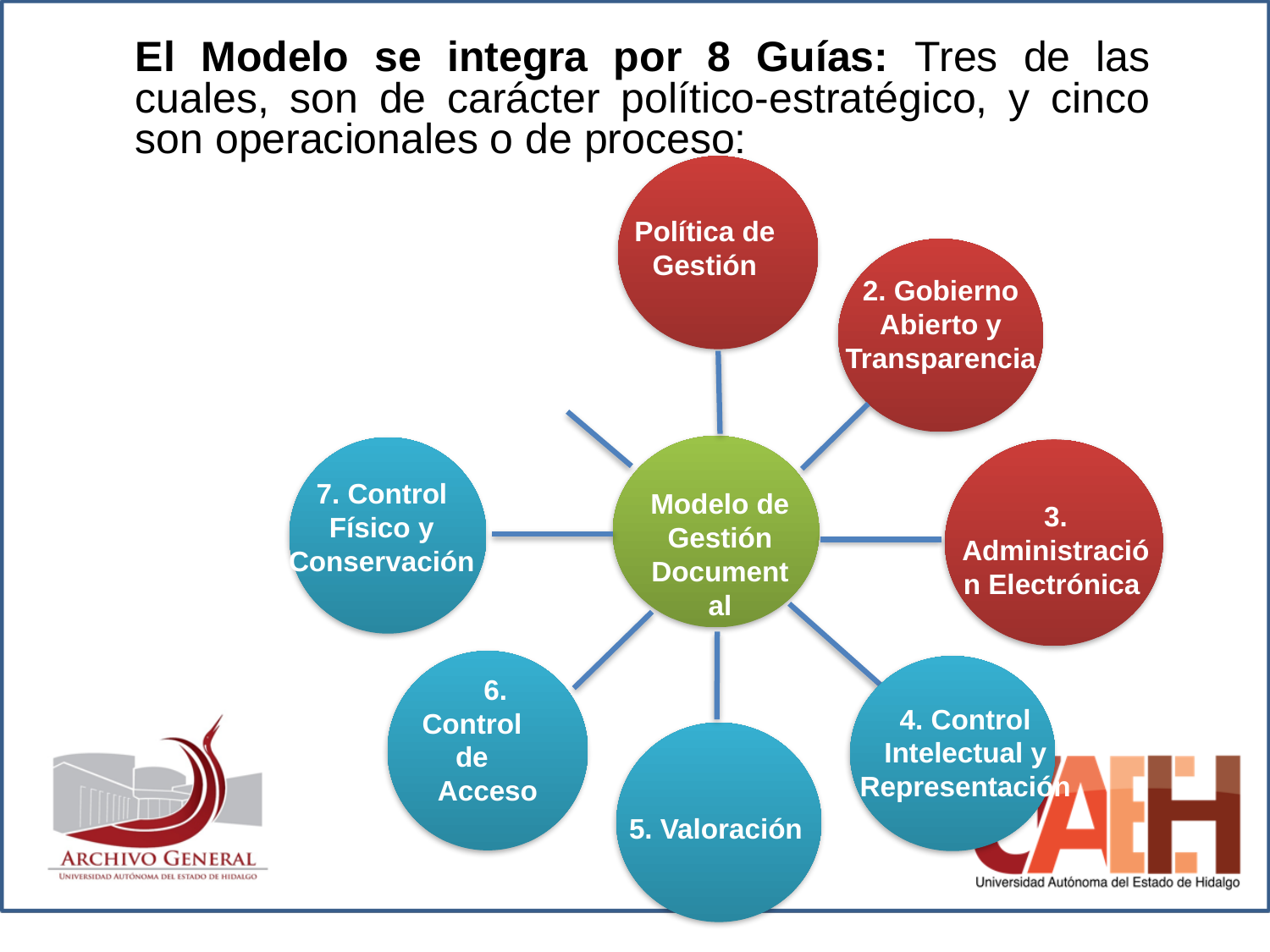

El Modelo se integra por 8 Guías: Tres de las cuales, son de carácter político-estratégico, y cinco son operacionales o de proceso:

Política de Gestión

8. Servicios de Archivo
2. Gobierno Abierto y Transparencia

3. Administración Electrónica
7. Control Físico y Conservación
Modelo de Gestión Documental

  6. Control        de        Acceso

4. Control Intelectual y Representación

5. Valoración